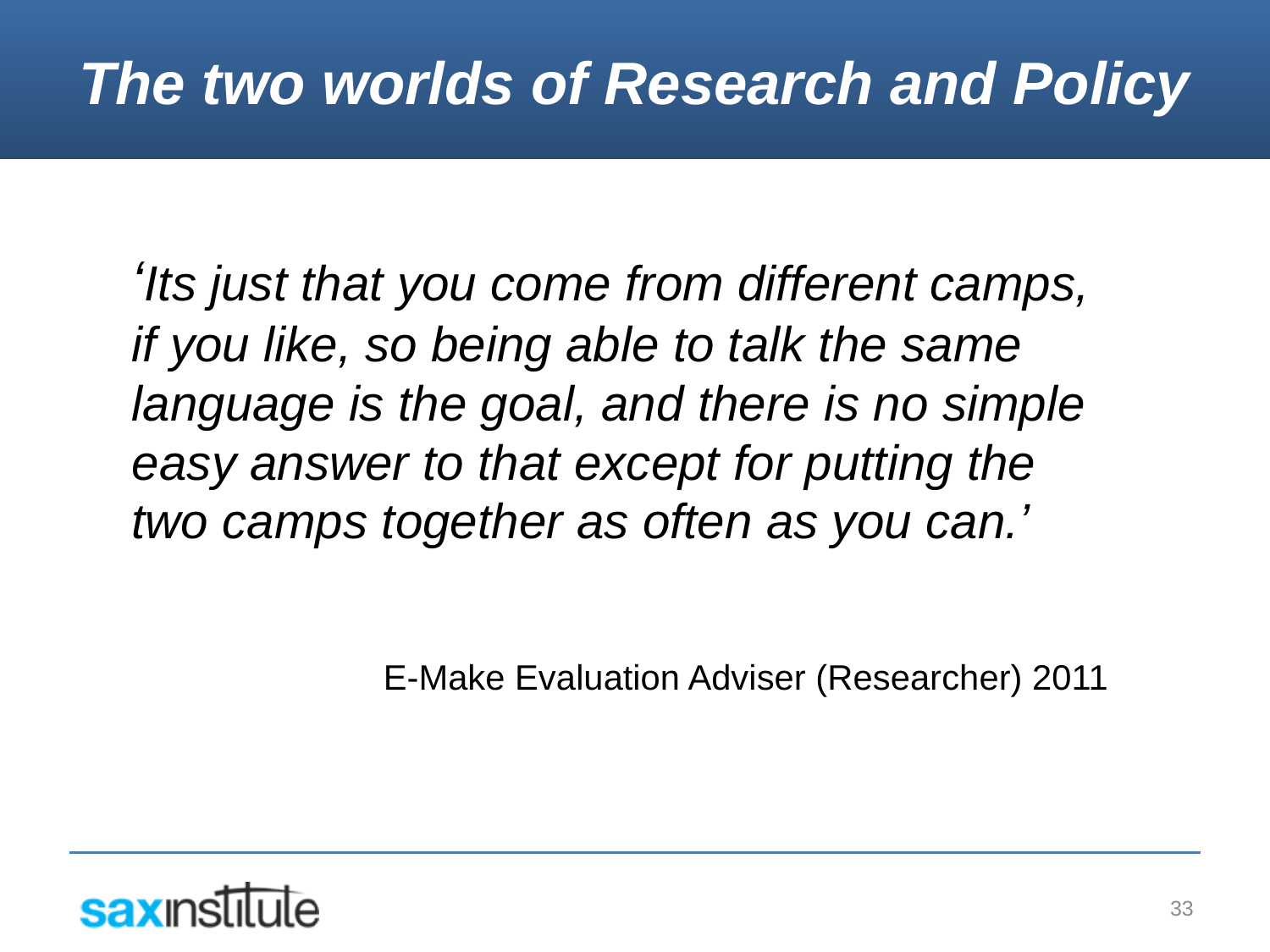

The two worlds of Research and Policy
‘Its just that you come from different camps, if you like, so being able to talk the same language is the goal, and there is no simple easy answer to that except for putting the two camps together as often as you can.’

E-Make Evaluation Adviser (Researcher) 2011
33